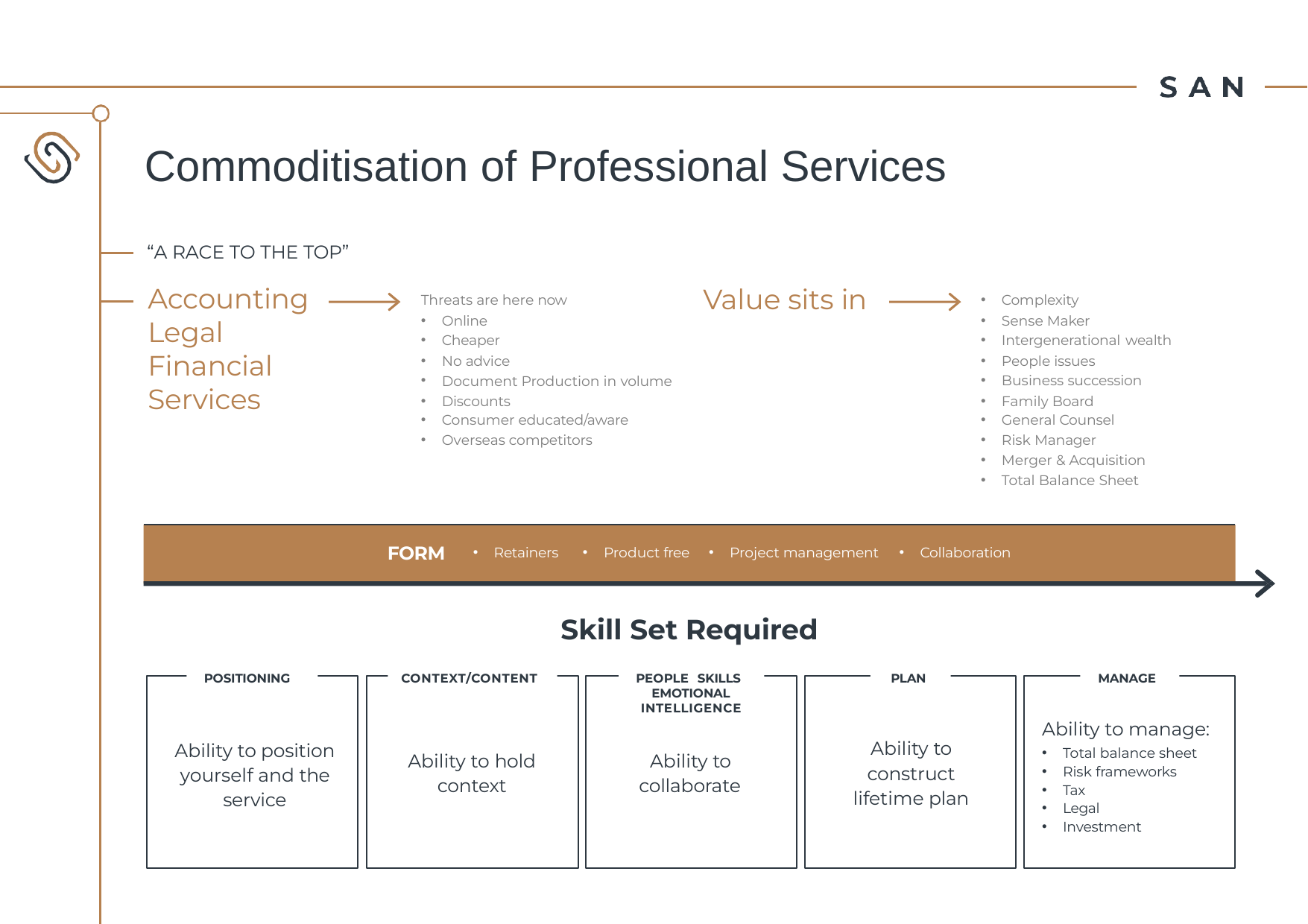

# Commoditisation of Professional Services
“A RACE TO THE TOP”

Accounting Legal Financial Services
Value sits in
Complexity
Sense Maker
Intergenerational wealth
People issues
Business succession
Family Board
General Counsel
Risk Manager
Merger & Acquisition
Total Balance Sheet
Threats are here now

Online
Cheaper
No advice
Document Production in volume
Discounts
Consumer educated/aware
Overseas competitors

FORM
Retainers
Product free
Project management
Collaboration

Skill Set Required

POSITIONING
CONTEXT/CONTENT
PEOPLE SKILLS
PLAN
MANAGE

EMOTIONAL
INTELLIGENCE
Ability to manage:
Total balance sheet
Risk frameworks
Tax
Legal
Investment
Ability to construct lifetime plan
Ability to position yourself and the service
Ability to hold context
Ability to collaborate